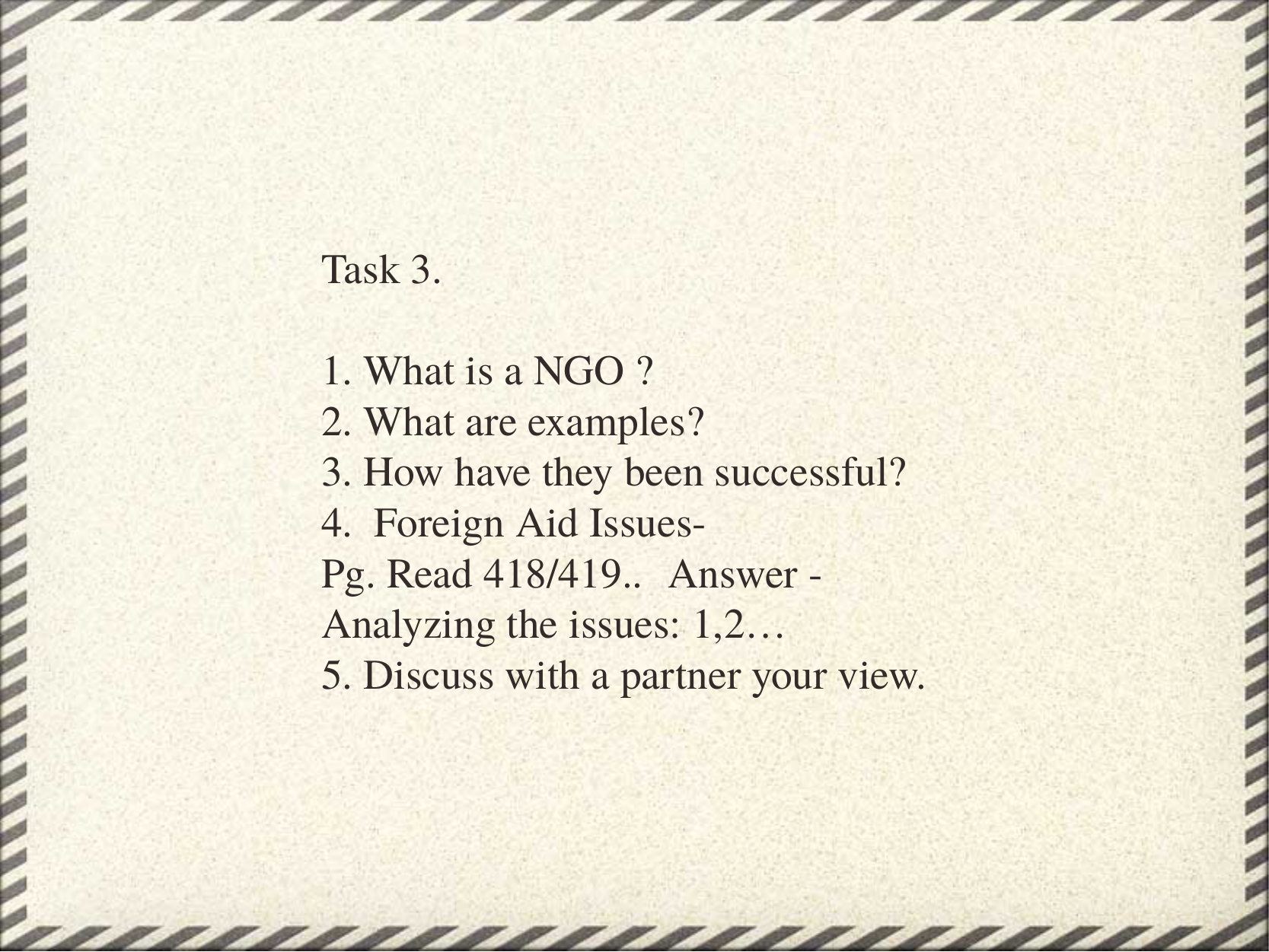

Task 3.

1. What is a NGO ?
2. What are examples?
3. How have they been successful?
4.  Foreign Aid Issues-
Pg. Read 418/419..  Answer -Analyzing the issues: 1,2…
5. Discuss with a partner your view.